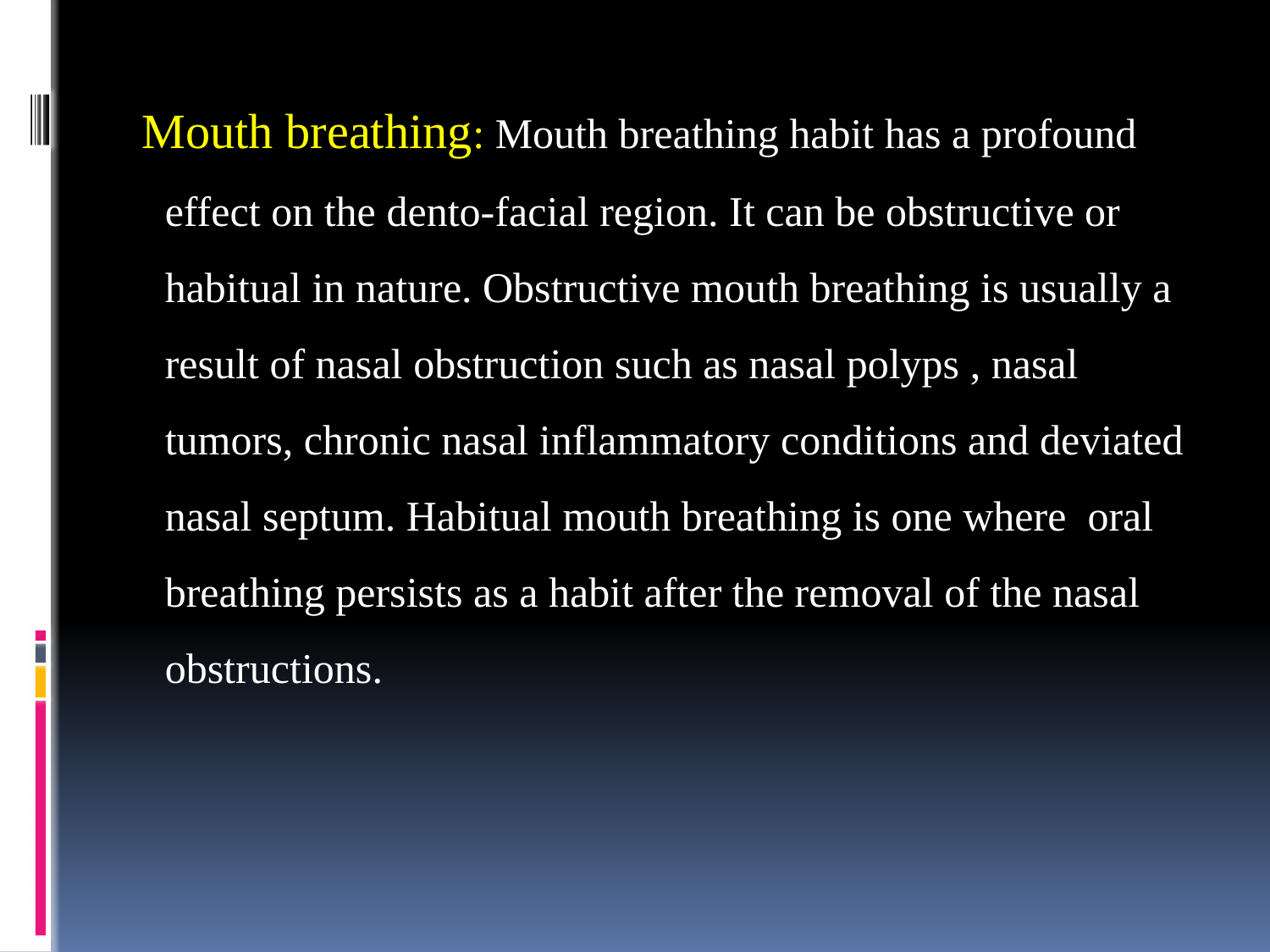

Mouth breathing: Mouth breathing habit has a profound effect on the dento-facial region. It can be obstructive or habitual in nature. Obstructive mouth breathing is usually a result of nasal obstruction such as nasal polyps , nasal tumors, chronic nasal inflammatory conditions and deviated nasal septum. Habitual mouth breathing is one where  oral breathing persists as a habit after the removal of the nasal obstructions.